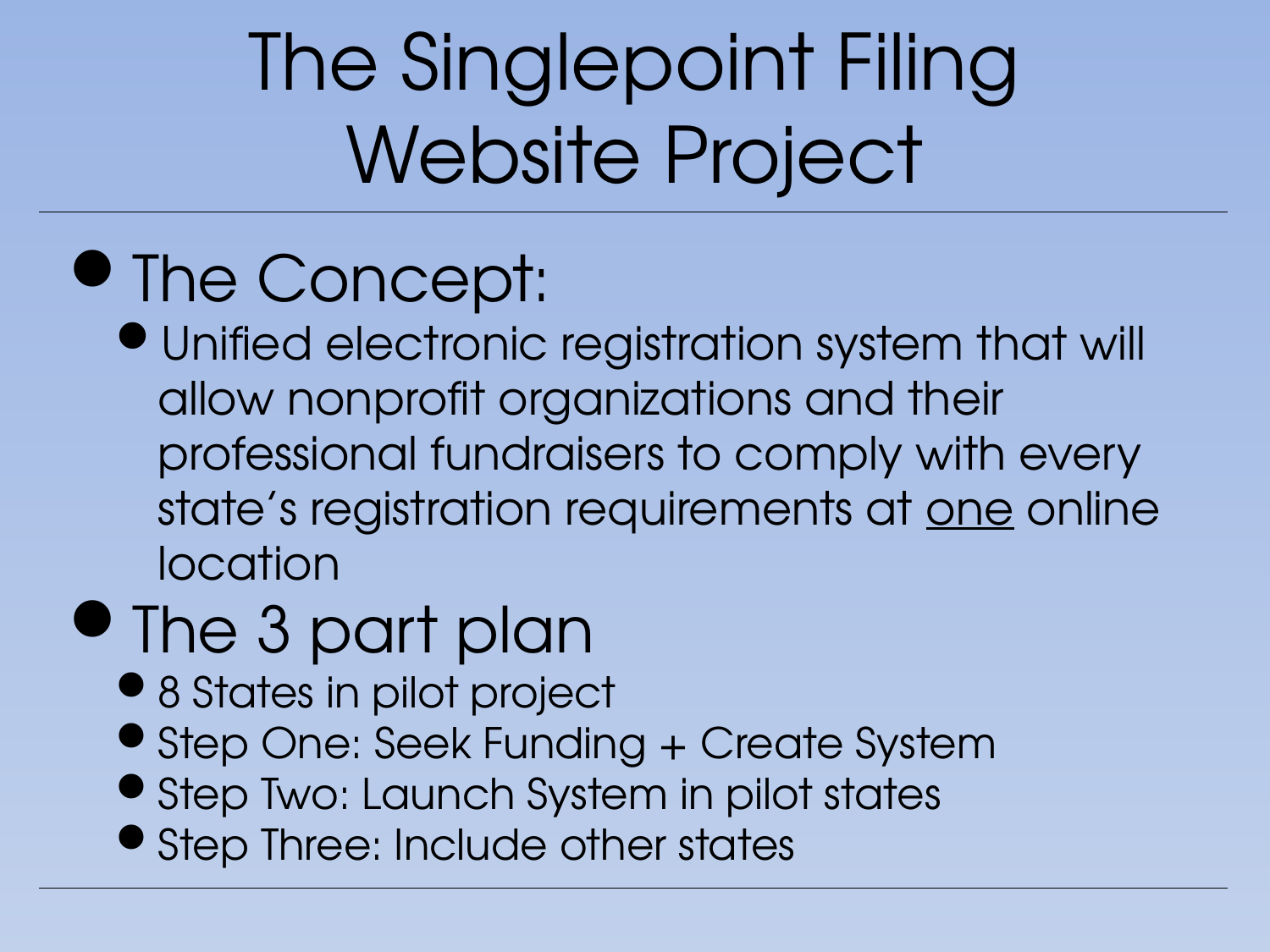

# The Singlepoint Filing Website Project
The Concept:
Unified electronic registration system that will allow nonprofit organizations and their professional fundraisers to comply with every state’s registration requirements at one online location
The 3 part plan
8 States in pilot project
Step One: Seek Funding + Create System
Step Two: Launch System in pilot states
Step Three: Include other states